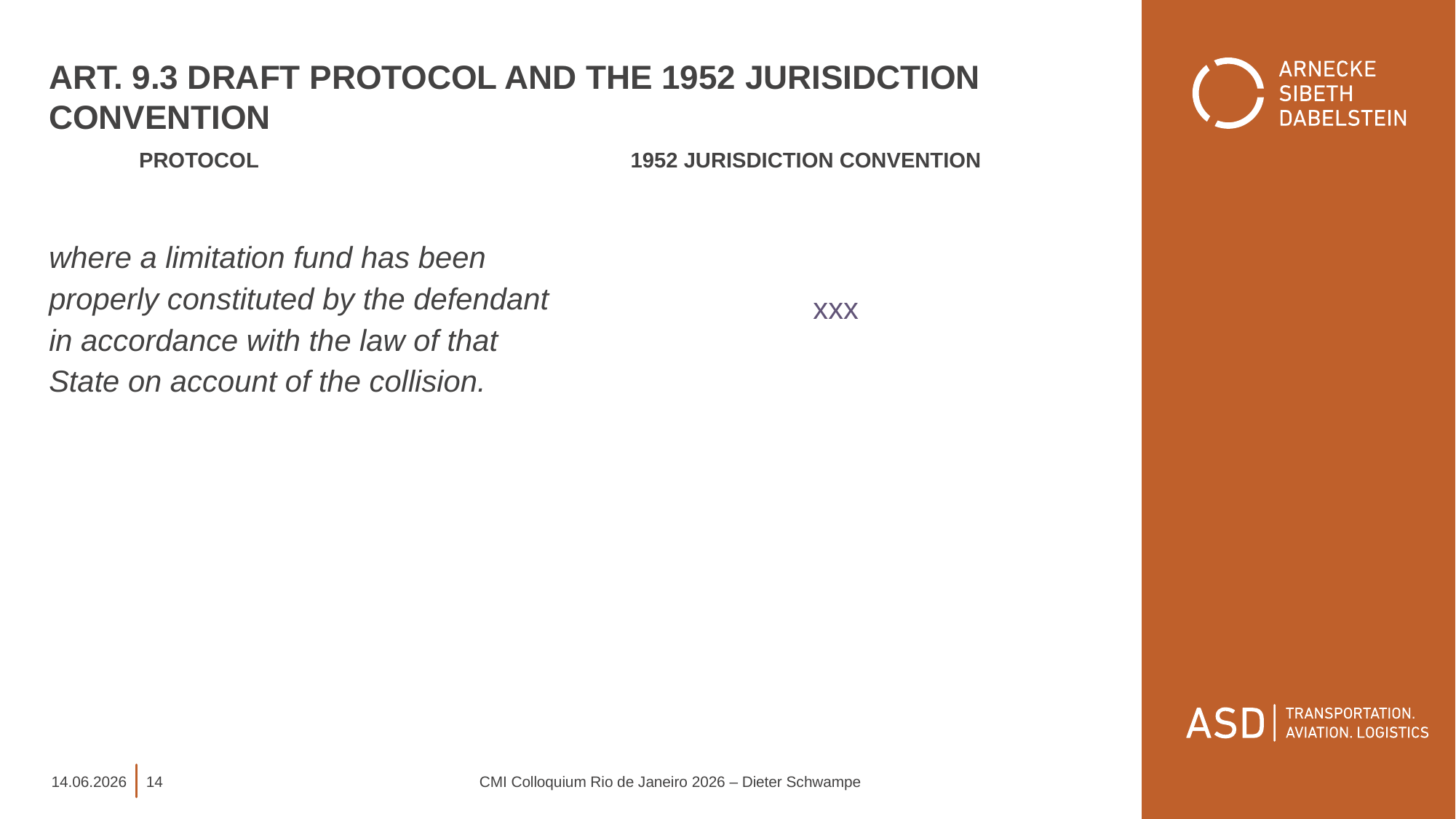

# Art. 9.3 Draft Protocol and the 1952 Jurisidction convention
               Protocol 				      1952 Jurisdiction convention

where a limitation fund has been properly constituted by the defendant in accordance with the law of that State on account of the collision.

		xxx
14.06.2026
14
CMI Colloquium Rio de Janeiro 2026 – Dieter Schwampe